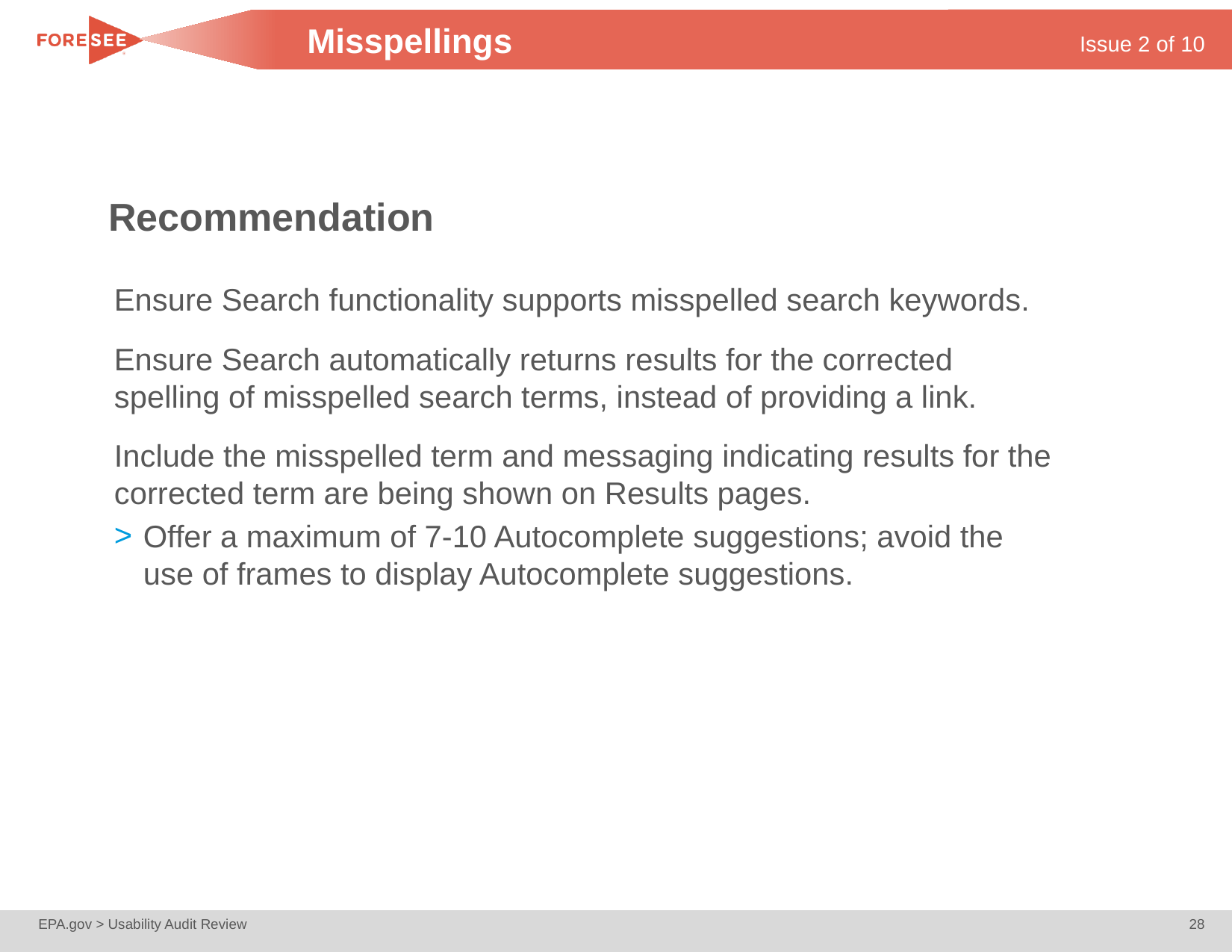

# Misspellings
Issue 2 of 10
Recommendation
Ensure Search functionality supports misspelled search keywords.
Ensure Search automatically returns results for the corrected spelling of misspelled search terms, instead of providing a link.
Include the misspelled term and messaging indicating results for the corrected term are being shown on Results pages.
Offer a maximum of 7-10 Autocomplete suggestions; avoid the use of frames to display Autocomplete suggestions.